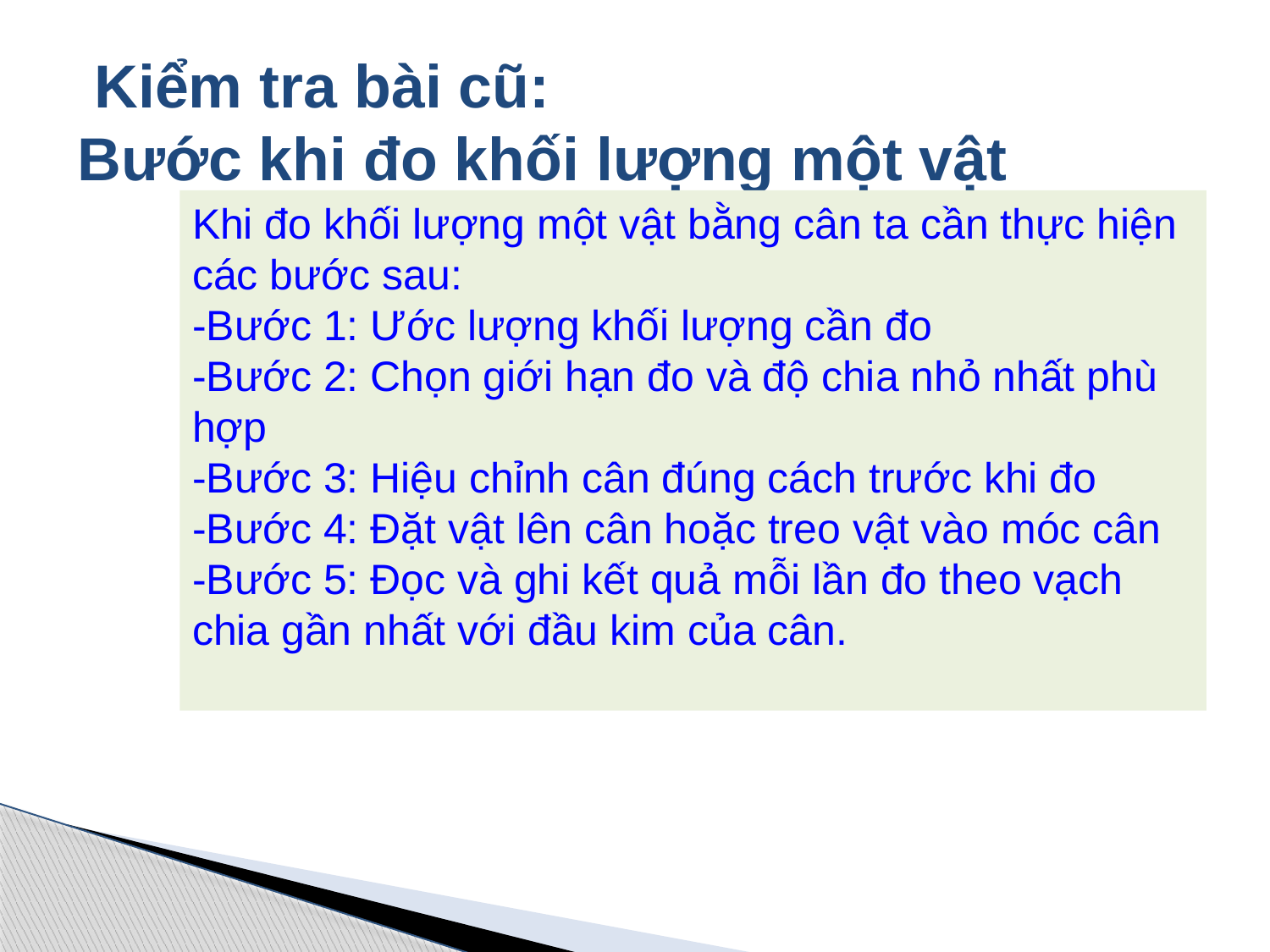

# Kiểm tra bài cũ: Bước khi đo khối lượng một vật
Khi đo khối lượng một vật bằng cân ta cần thực hiện các bước sau:
-Bước 1: Ước lượng khối lượng cần đo
-Bước 2: Chọn giới hạn đo và độ chia nhỏ nhất phù hợp
-Bước 3: Hiệu chỉnh cân đúng cách trước khi đo
-Bước 4: Đặt vật lên cân hoặc treo vật vào móc cân
-Bước 5: Đọc và ghi kết quả mỗi lần đo theo vạch  chia gần nhất với đầu kim của cân.